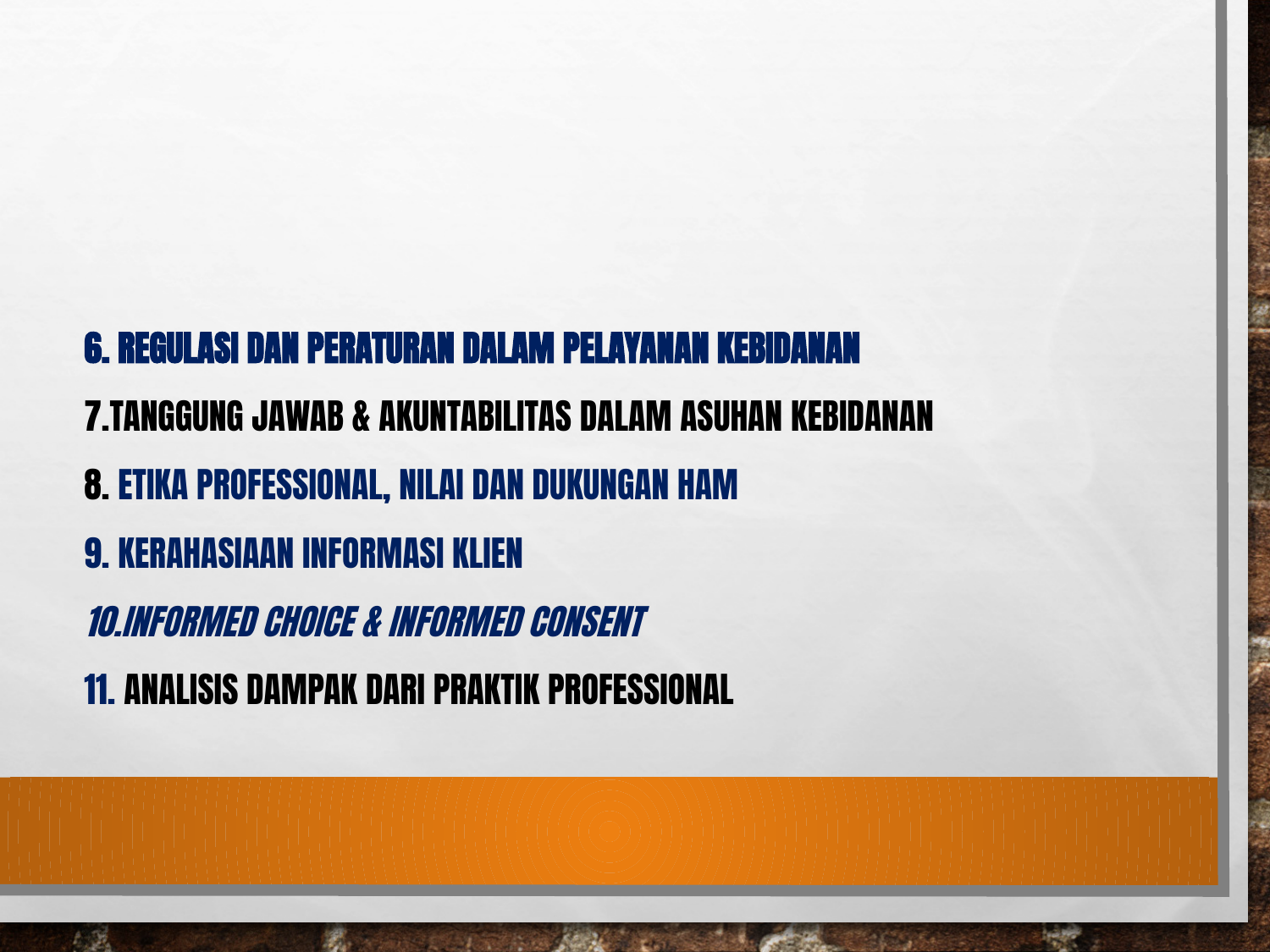

#
6. Regulasi dan peraturan dalam pelayanan kebidanan
7.Tanggung jawab & akuntabilitas dalam asuhan kebidanan
8. Etika professional, nilai dan dukungan ham
9. Kerahasiaan informasi klien
10.Informed choice & informed consent
11. Analisis dampak dari praktik professional